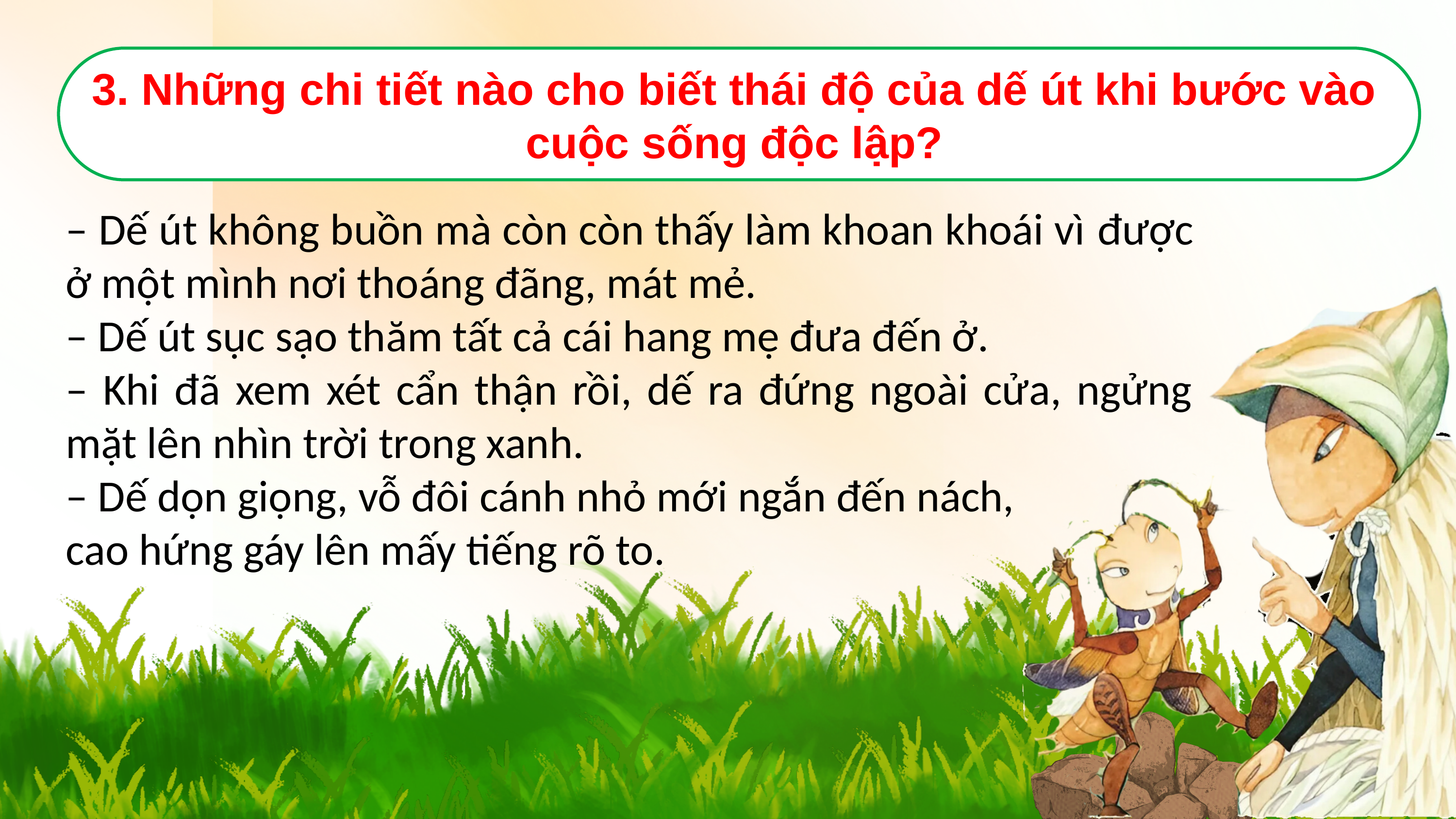

3. Những chi tiết nào cho biết thái độ của dế út khi bước vào cuộc sống độc lập?

– Dế út không buồn mà còn còn thấy làm khoan khoái vì được ở một mình nơi thoáng đãng, mát mẻ.
– Dế út sục sạo thăm tất cả cái hang mẹ đưa đến ở.
– Khi đã xem xét cẩn thận rồi, dế ra đứng ngoài cửa, ngửng mặt lên nhìn trời trong xanh.
– Dế dọn giọng, vỗ đôi cánh nhỏ mới ngắn đến nách,
cao hứng gáy lên mấy tiếng rõ to.